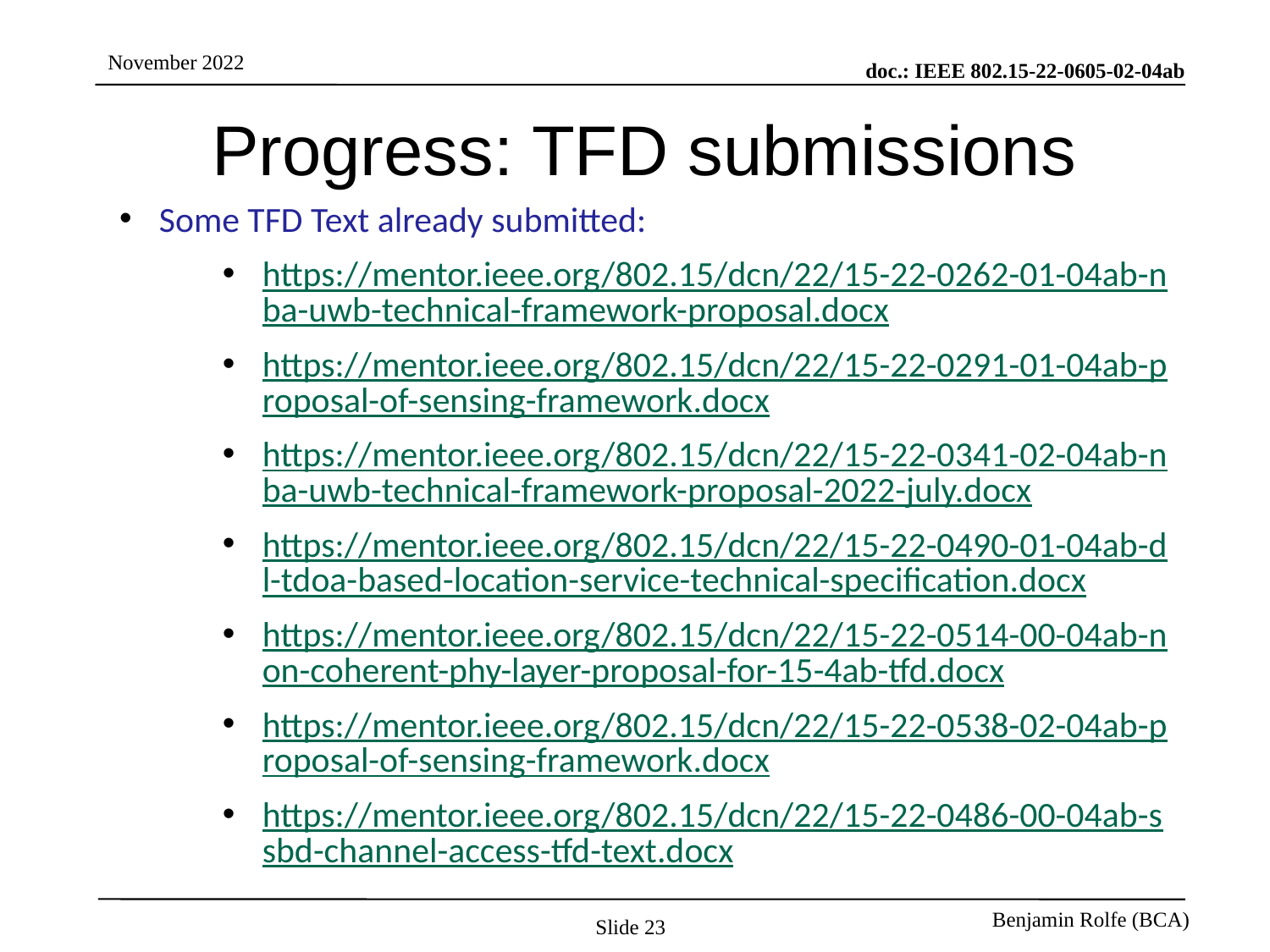

# Progress: TFD submissions
Some TFD Text already submitted:
https://mentor.ieee.org/802.15/dcn/22/15-22-0262-01-04ab-nba-uwb-technical-framework-proposal.docx
https://mentor.ieee.org/802.15/dcn/22/15-22-0291-01-04ab-proposal-of-sensing-framework.docx
https://mentor.ieee.org/802.15/dcn/22/15-22-0341-02-04ab-nba-uwb-technical-framework-proposal-2022-july.docx
https://mentor.ieee.org/802.15/dcn/22/15-22-0490-01-04ab-dl-tdoa-based-location-service-technical-specification.docx
https://mentor.ieee.org/802.15/dcn/22/15-22-0514-00-04ab-non-coherent-phy-layer-proposal-for-15-4ab-tfd.docx
https://mentor.ieee.org/802.15/dcn/22/15-22-0538-02-04ab-proposal-of-sensing-framework.docx
https://mentor.ieee.org/802.15/dcn/22/15-22-0486-00-04ab-ssbd-channel-access-tfd-text.docx

Slide 23